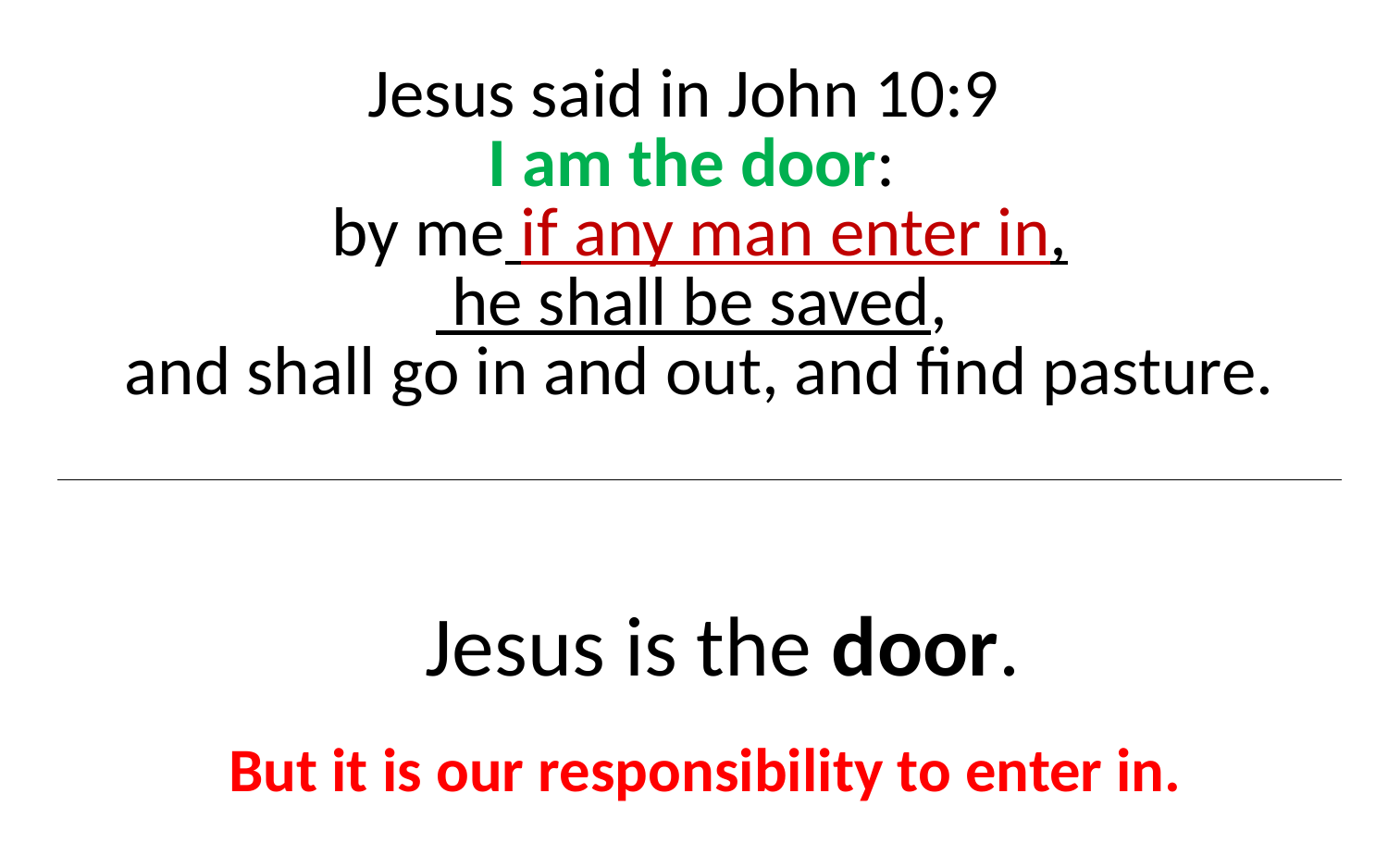

| Jesus said in John 10:9 I am the door: by me if any man enter in, he shall be saved, and shall go in and out, and find pasture. |
| --- |
|  |
Jesus is the door.
But it is our responsibility to enter in.